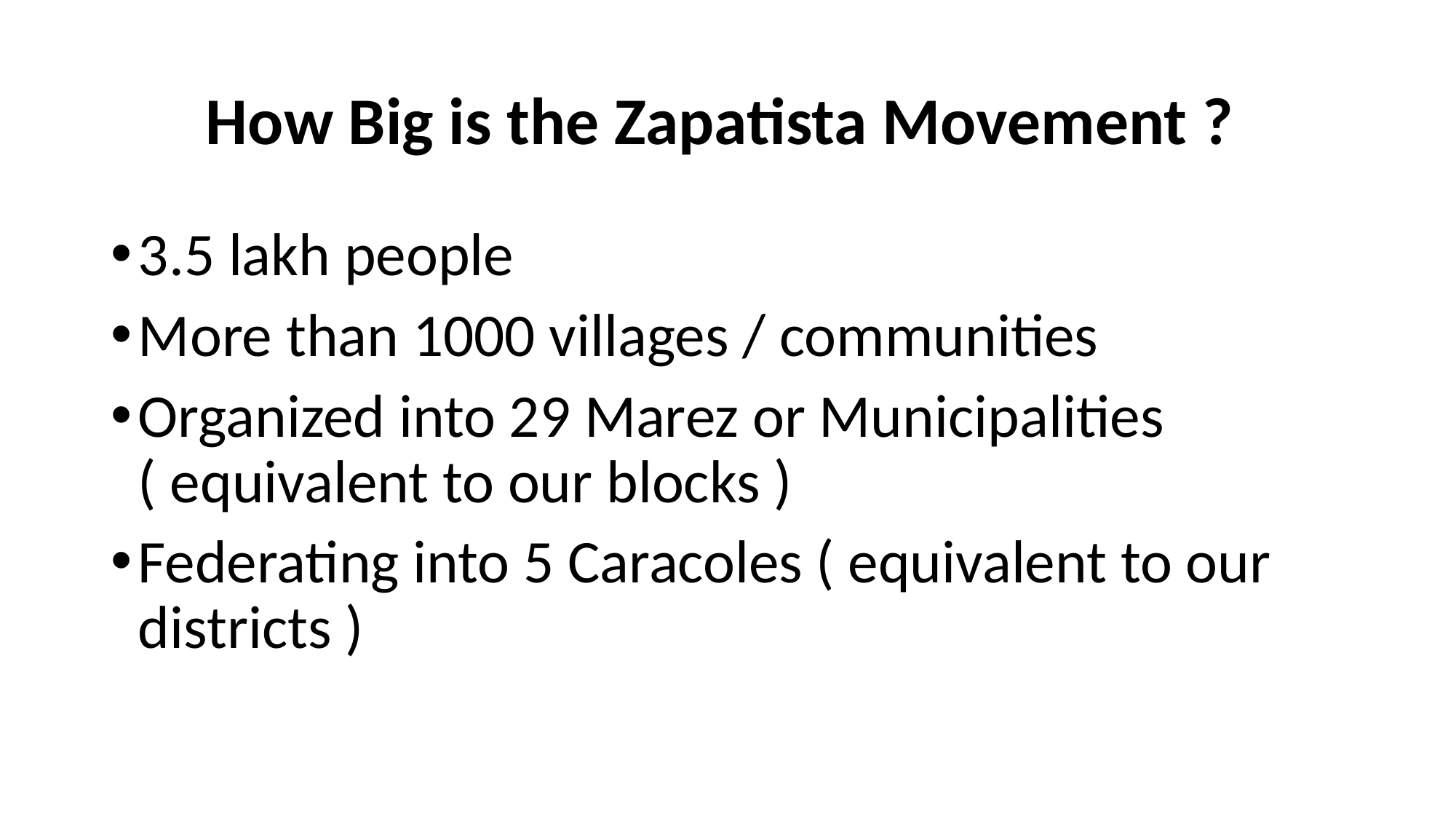

# How Big is the Zapatista Movement ?
3.5 lakh people
More than 1000 villages / communities
Organized into 29 Marez or Municipalities ( equivalent to our blocks )
Federating into 5 Caracoles ( equivalent to our districts )